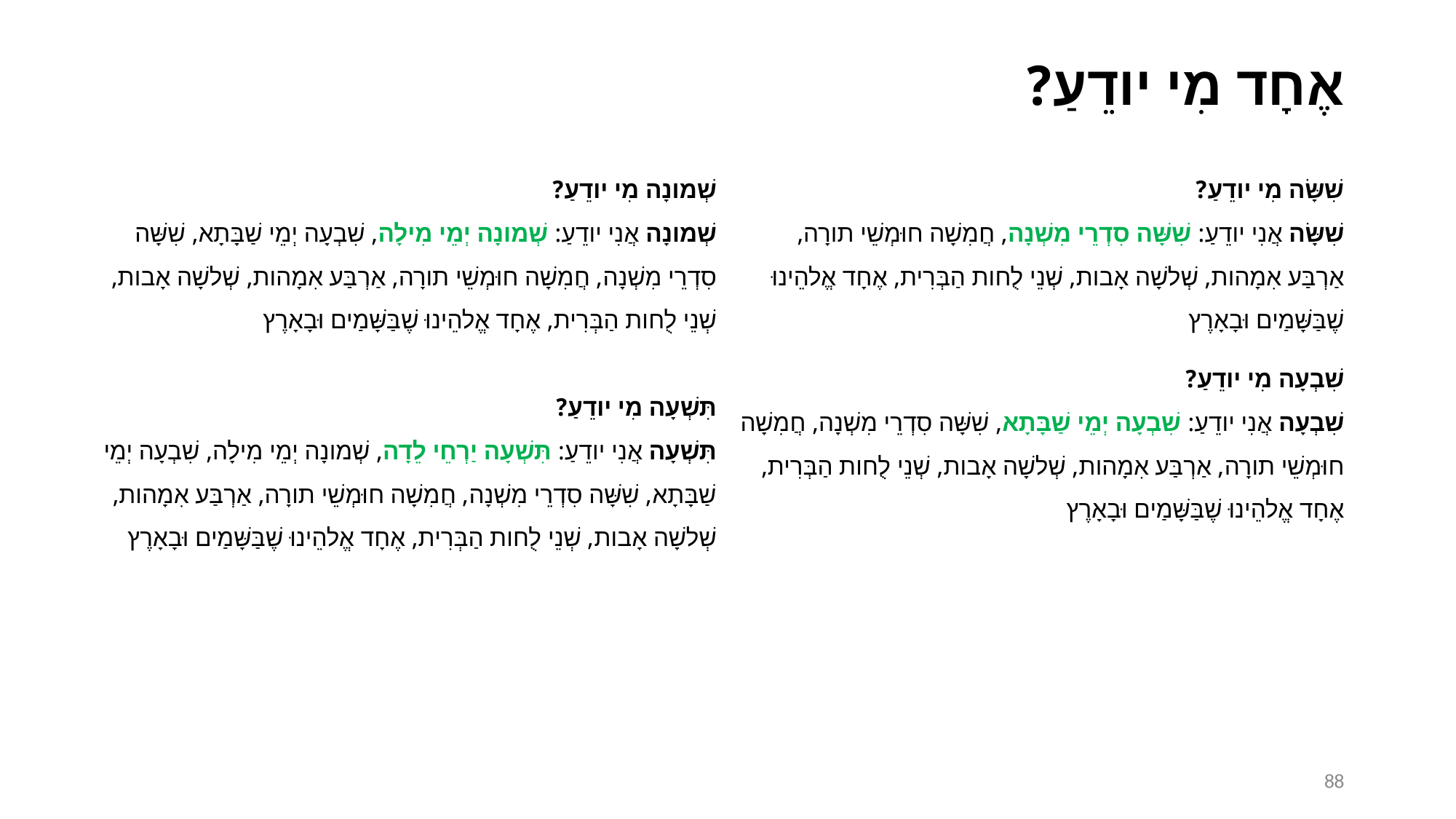

# אֶחָד מִי יודֵעַ?
שְׁמונָה מִי יודֵעַ?
שְׁמונָה אֲנִי יודֵעַ: שְׁמונָה יְמֵי מִילָה, שִׁבְעָה יְמֵי שַׁבָּתָא, שִׁשָּׁה סִדְרֵי מִשְׁנָה, חֲמִשָׁה חוּמְשֵׁי תורָה, אַרְבַּע אִמָהות, שְׁלשָׁה אָבות, שְׁנֵי לֻחות הַבְּרִית, אֶחָד אֱלהֵינוּ שֶׁבַּשָּׁמַים וּבָאָרֶץ
תִּשְׁעָה מִי יודֵעַ?
תִּשְׁעָה אֲנִי יודֵעַ: תִּשְׁעָה יַרְחֵי לֵדָה, שְׁמונָה יְמֵי מִילָה, שִׁבְעָה יְמֵי שַׁבָּתָא, שִׁשָּׁה סִדְרֵי מִשְׁנָה, חֲמִשָׁה חוּמְשֵׁי תורָה, אַרְבַּע אִמָהות, שְׁלשָׁה אָבות, שְׁנֵי לֻחות הַבְּרִית, אֶחָד אֱלהֵינוּ שֶׁבַּשָּׁמַים וּבָאָרֶץ
שִׁשָּׂה מִי יודֵעַ?
שִׁשָּׂה אֲנִי יודֵעַ: שִׁשָּׁה סִדְרֵי מִשְׁנָה, חֲמִשָׁה חוּמְשֵׁי תורָה, אַרְבַּע אִמָהות, שְׁלשָׁה אָבות, שְׁנֵי לֻחות הַבְּרִית, אֶחָד אֱלהֵינוּ שֶׁבַּשָּׁמַים וּבָאָרֶץ
שִׁבְעָה מִי יודֵעַ?
שִׁבְעָה אֲנִי יודֵעַ: שִׁבְעָה יְמֵי שַׁבָּתָא, שִׁשָּׁה סִדְרֵי מִשְׁנָה, חֲמִשָׁה חוּמְשֵׁי תורָה, אַרְבַּע אִמָהות, שְׁלשָׁה אָבות, שְׁנֵי לֻחות הַבְּרִית, אֶחָד אֱלהֵינוּ שֶׁבַּשָּׁמַים וּבָאָרֶץ

88